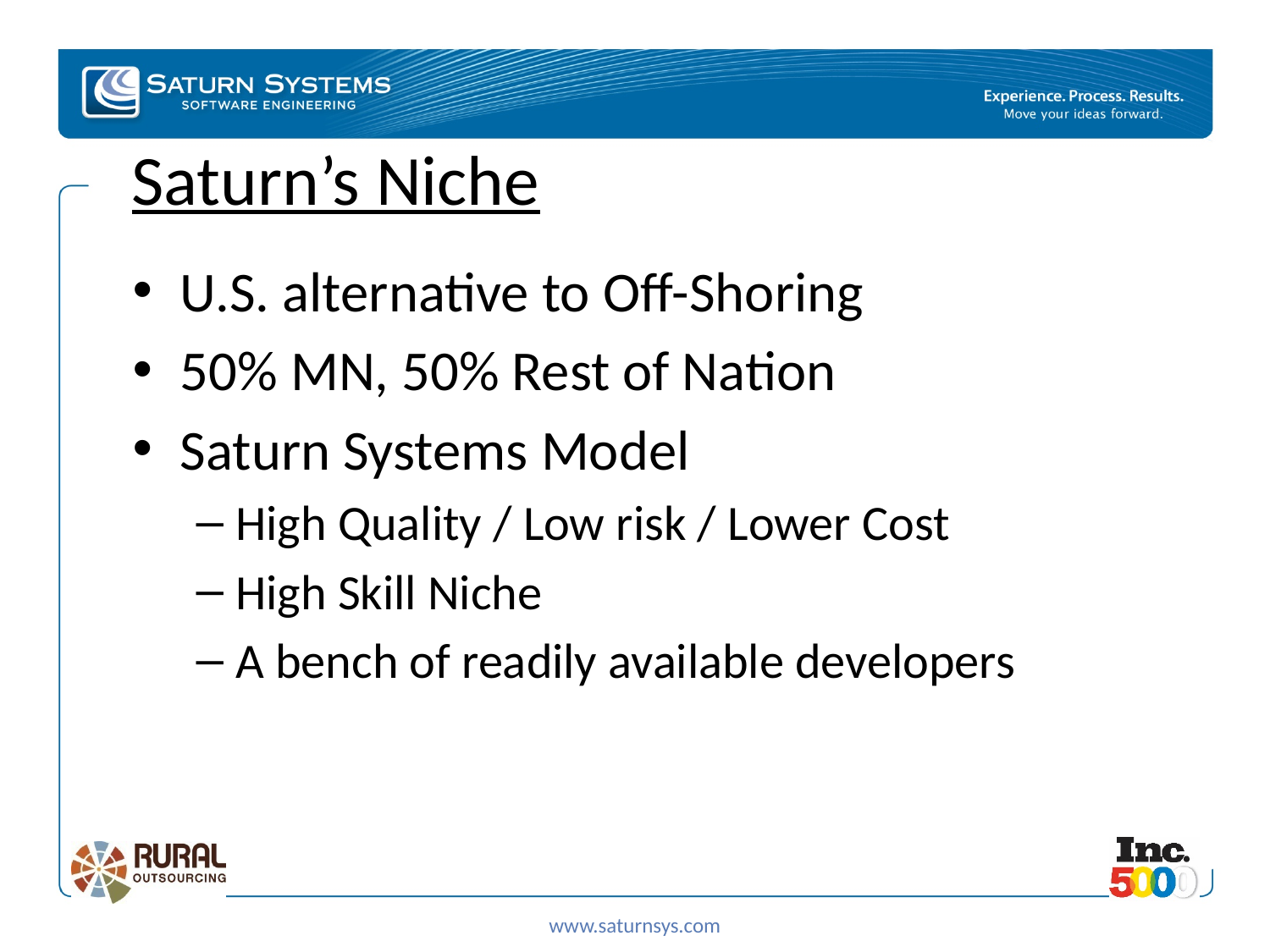

# Saturn’s Niche
U.S. alternative to Off-Shoring
50% MN, 50% Rest of Nation
Saturn Systems Model
High Quality / Low risk / Lower Cost
High Skill Niche
A bench of readily available developers

www.saturnsys.com